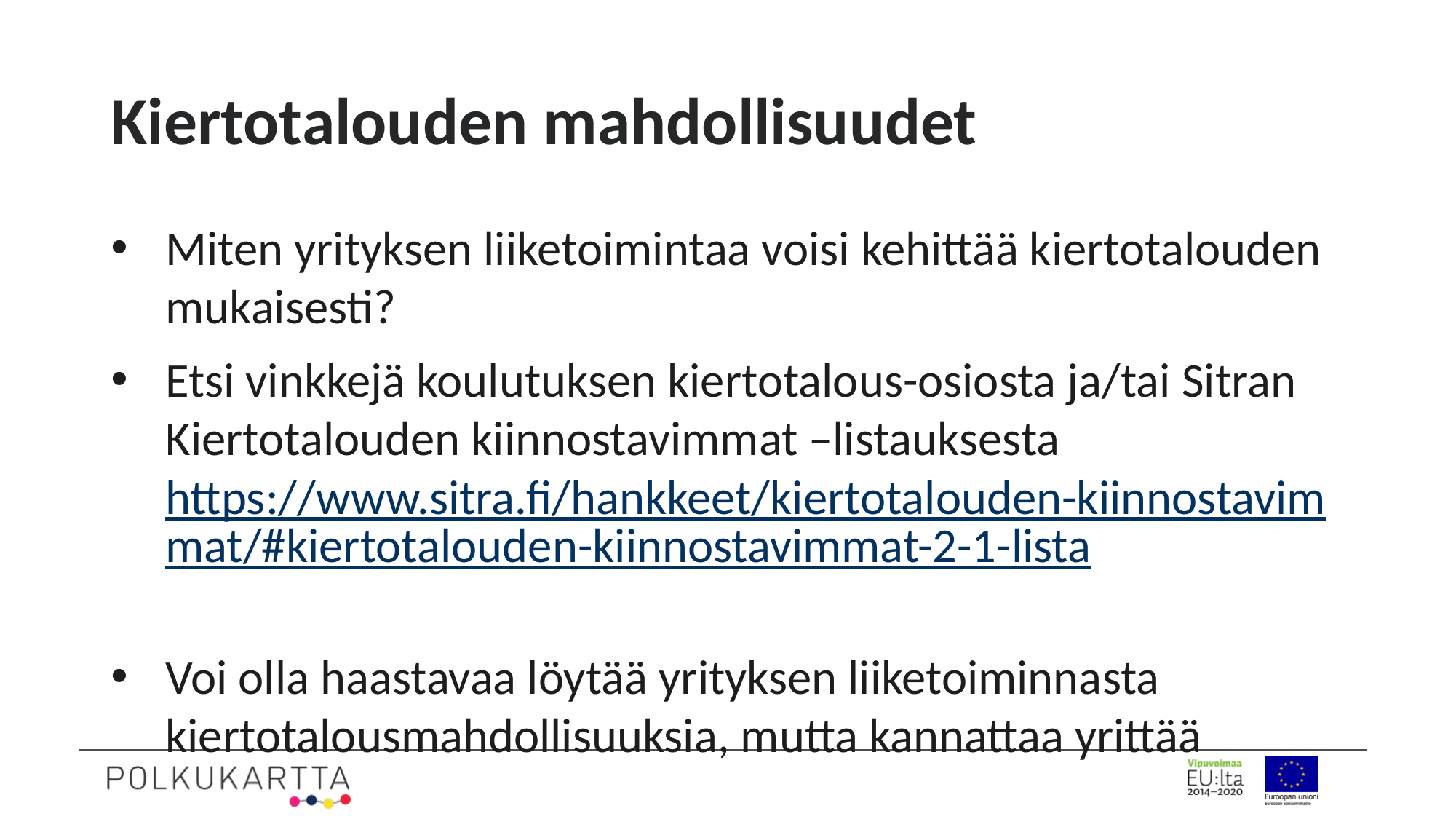

# Kiertotalouden mahdollisuudet
Miten yrityksen liiketoimintaa voisi kehittää kiertotalouden mukaisesti?
Etsi vinkkejä koulutuksen kiertotalous-osiosta ja/tai Sitran Kiertotalouden kiinnostavimmat –listauksesta https://www.sitra.fi/hankkeet/kiertotalouden-kiinnostavimmat/#kiertotalouden-kiinnostavimmat-2-1-lista
Voi olla haastavaa löytää yrityksen liiketoiminnasta kiertotalousmahdollisuuksia, mutta kannattaa yrittää